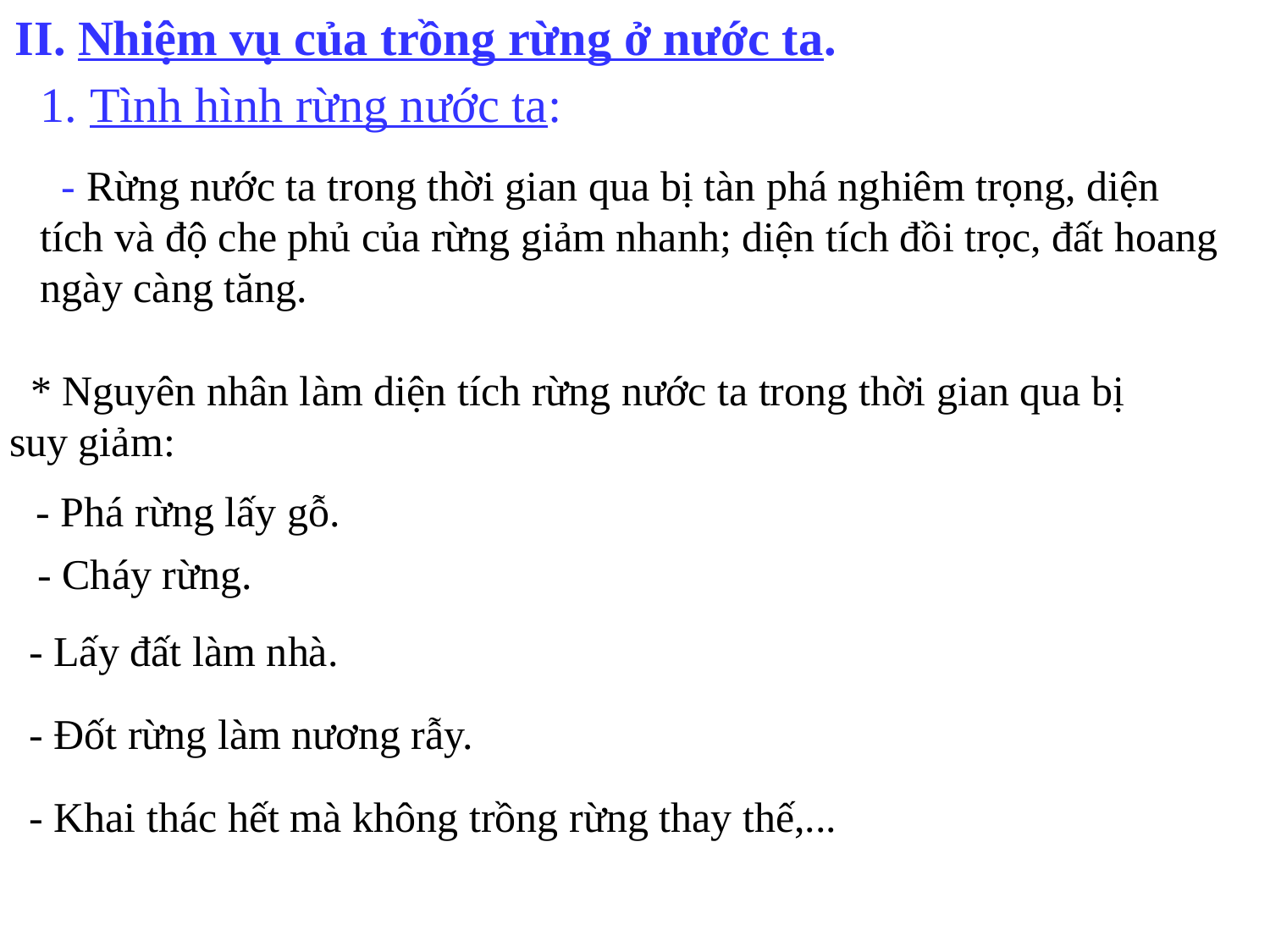

II. Nhiệm vụ của trồng rừng ở nước ta.
1. Tình hình rừng nước ta:
  - Rừng nước ta trong thời gian qua bị tàn phá nghiêm trọng, diện tích và độ che phủ của rừng giảm nhanh; diện tích đồi trọc, đất hoang ngày càng tăng.
  * Nguyên nhân làm diện tích rừng nước ta trong thời gian qua bị suy giảm:
- Phá rừng lấy gỗ.
- Cháy rừng.
- Lấy đất làm nhà.
- Đốt rừng làm nương rẫy.
- Khai thác hết mà không trồng rừng thay thế,...